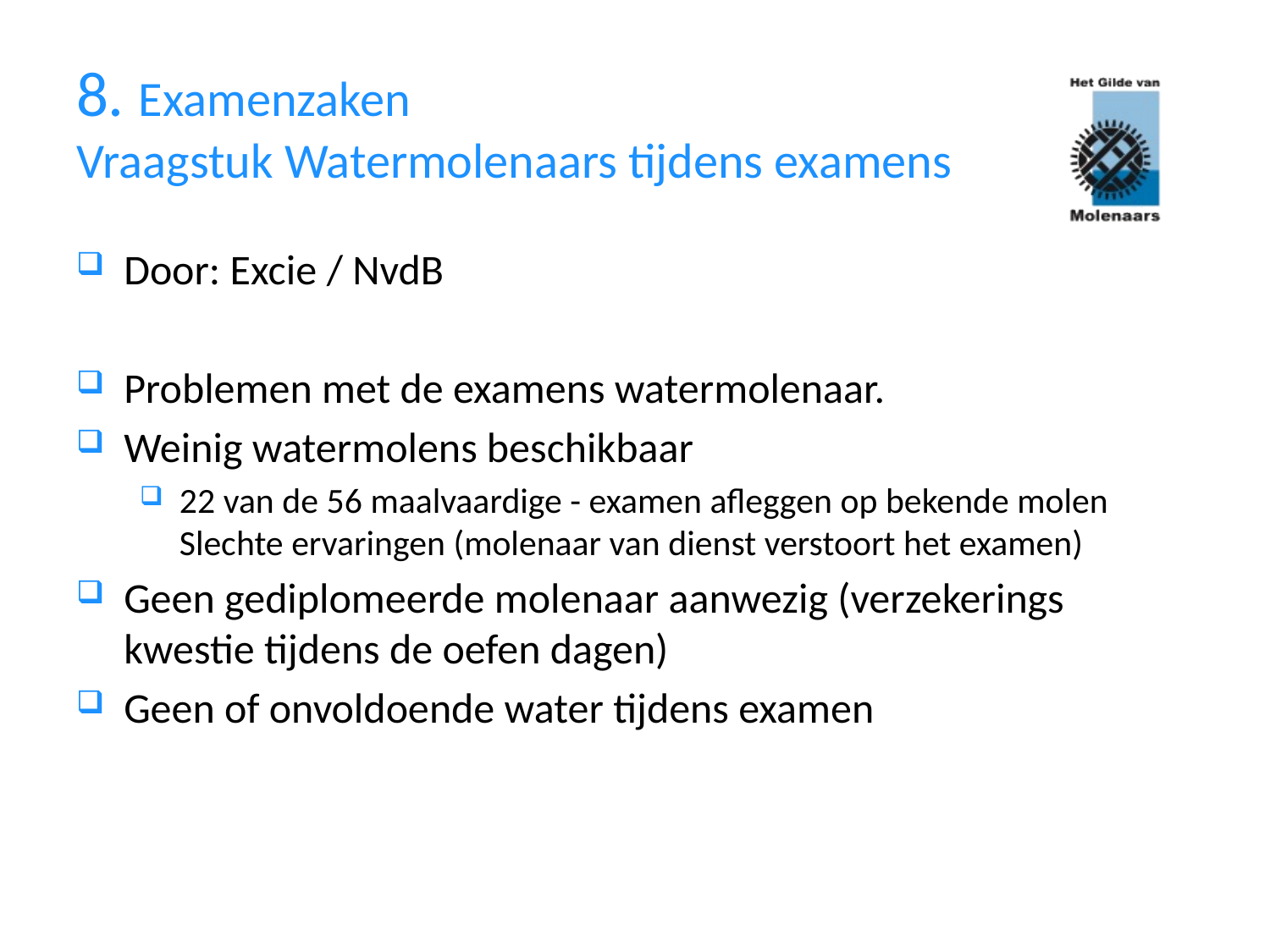

# 8. Examenzaken Vraagstuk Watermolenaars tijdens examens
Door: Excie / NvdB

Problemen met de examens watermolenaar.
Weinig watermolens beschikbaar
22 van de 56 maalvaardige - examen afleggen op bekende molen Slechte ervaringen (molenaar van dienst verstoort het examen)
Geen gediplomeerde molenaar aanwezig (verzekerings kwestie tijdens de oefen dagen)
Geen of onvoldoende water tijdens examen